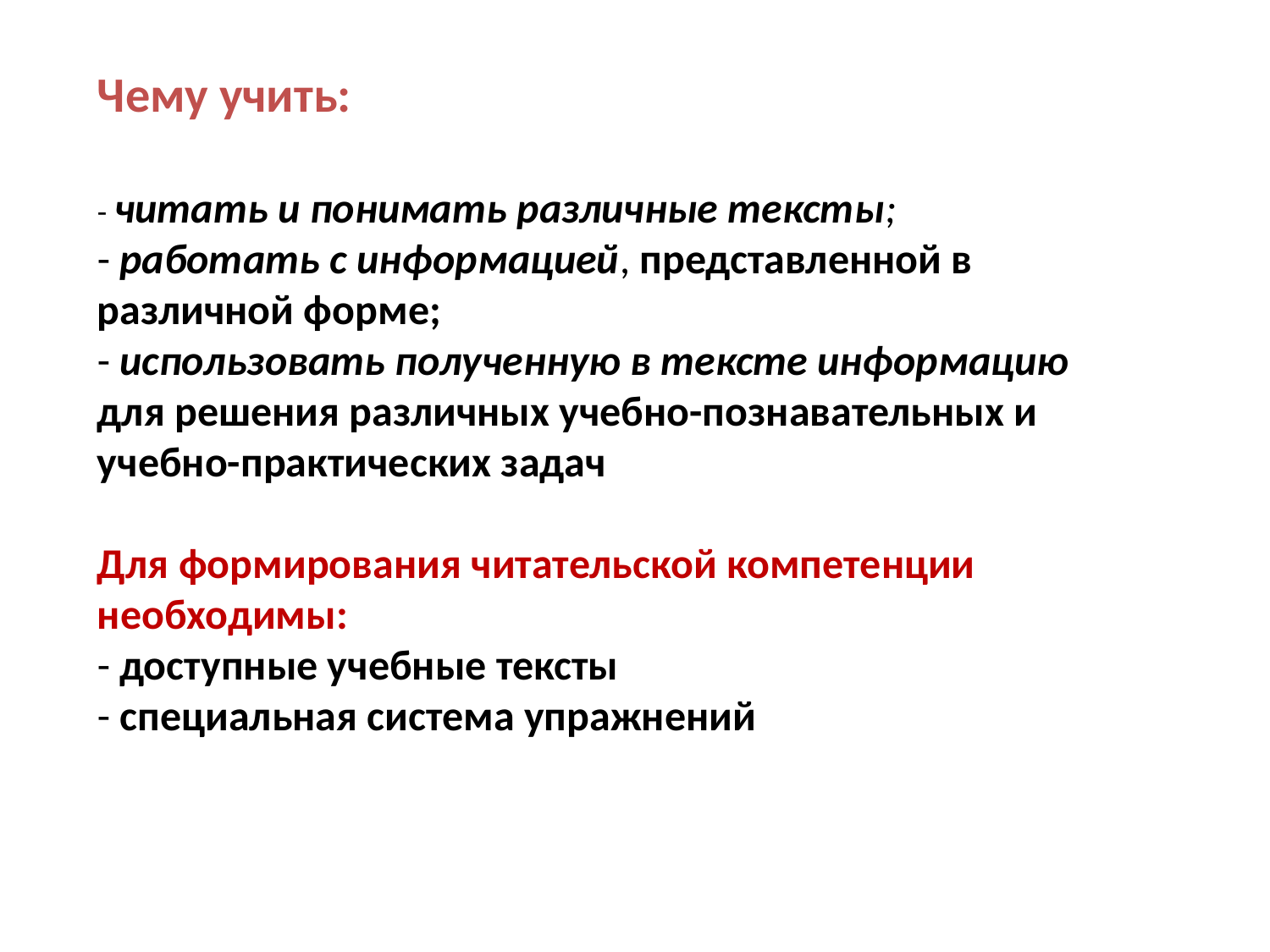

Чему учить:
- читать и понимать различные тексты;
- работать с информацией, представленной в различной форме;
- использовать полученную в тексте информацию для решения различных учебно-познавательных и учебно-практических задач
Для формирования читательской компетенции
необходимы:
- доступные учебные тексты
- специальная система упражнений